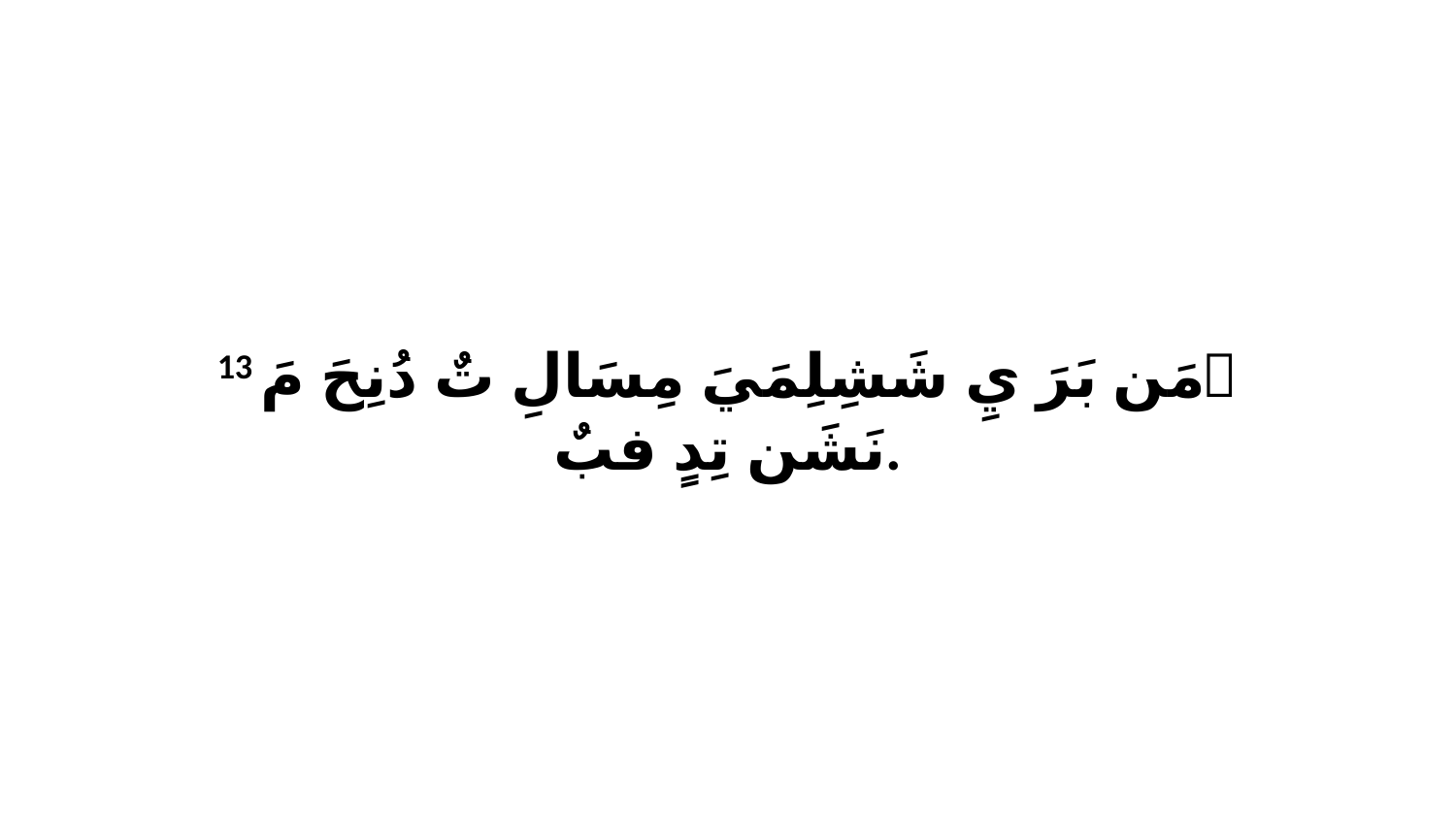

13 ﭑ مَن بَرَ يِ شَشِلِمَيَ مِسَالِ تٌ دُنِحَ مَ نَشَن تِدٍ فبٌ.